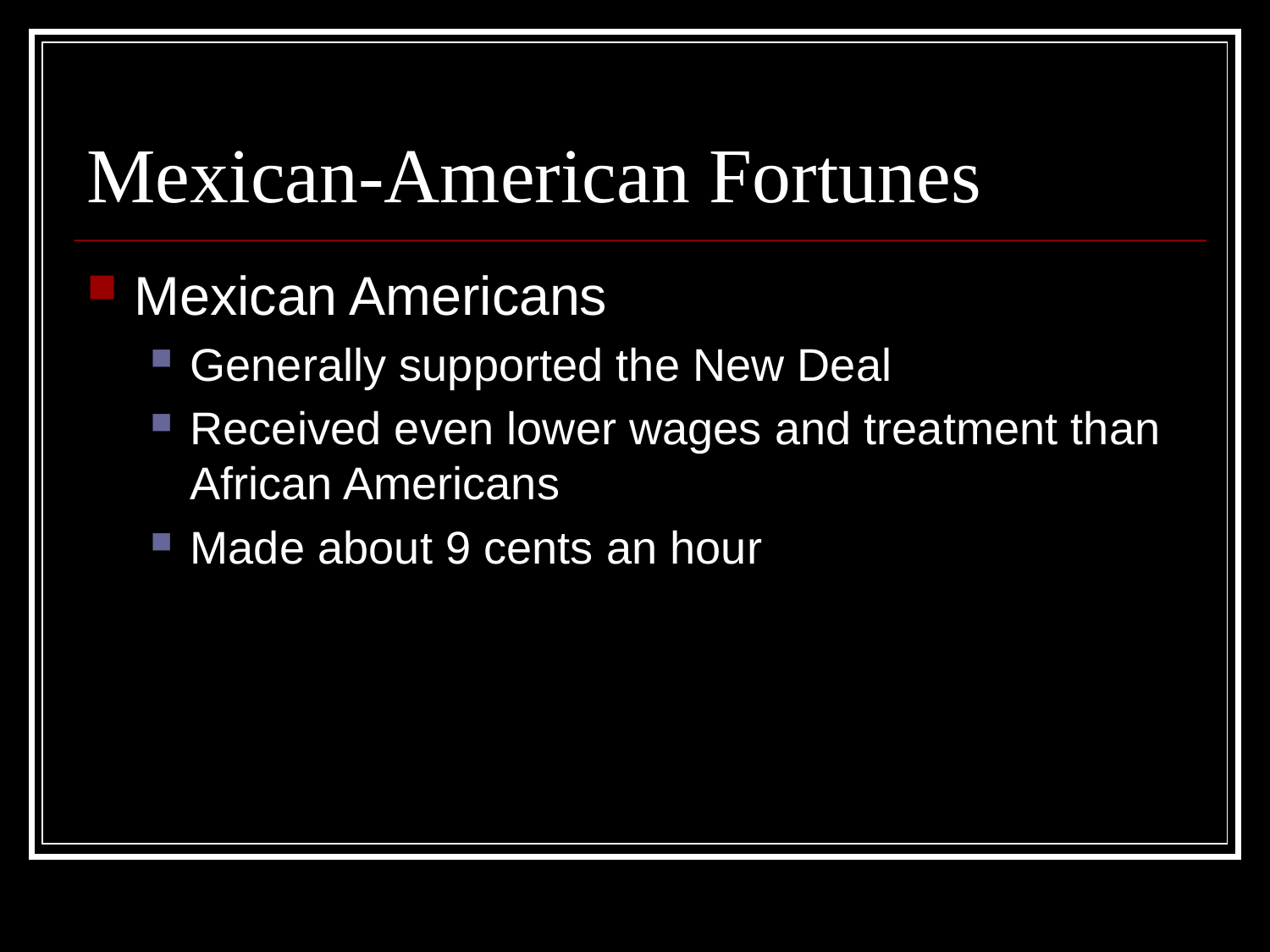

# Mexican-American Fortunes
Mexican Americans
Generally supported the New Deal
Received even lower wages and treatment than African Americans
Made about 9 cents an hour